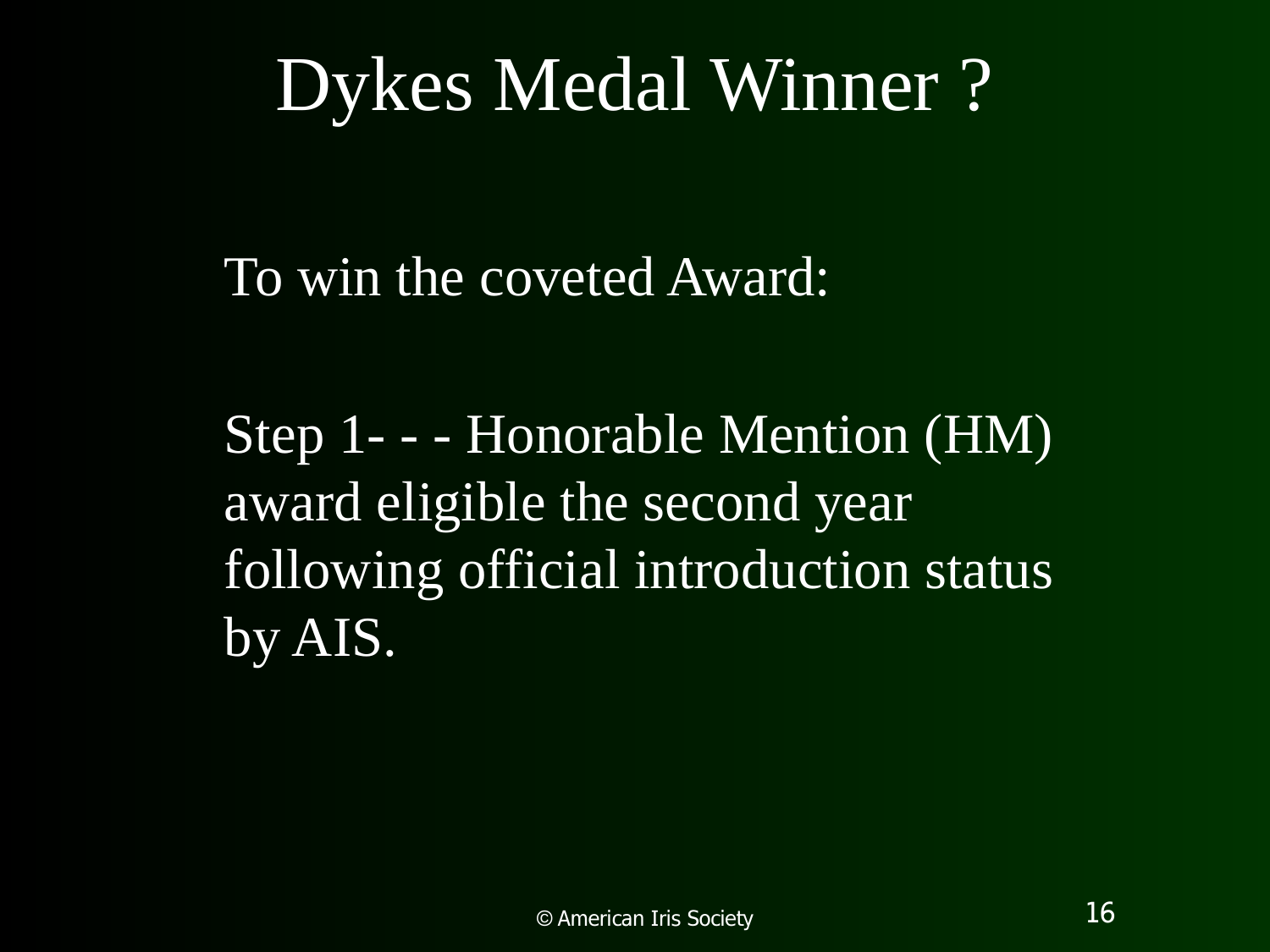

Dykes Medal Winner ?
To win the coveted Award:

Step 1- - - Honorable Mention (HM) award eligible the second year following official introduction status by AIS.

16
© American Iris Society